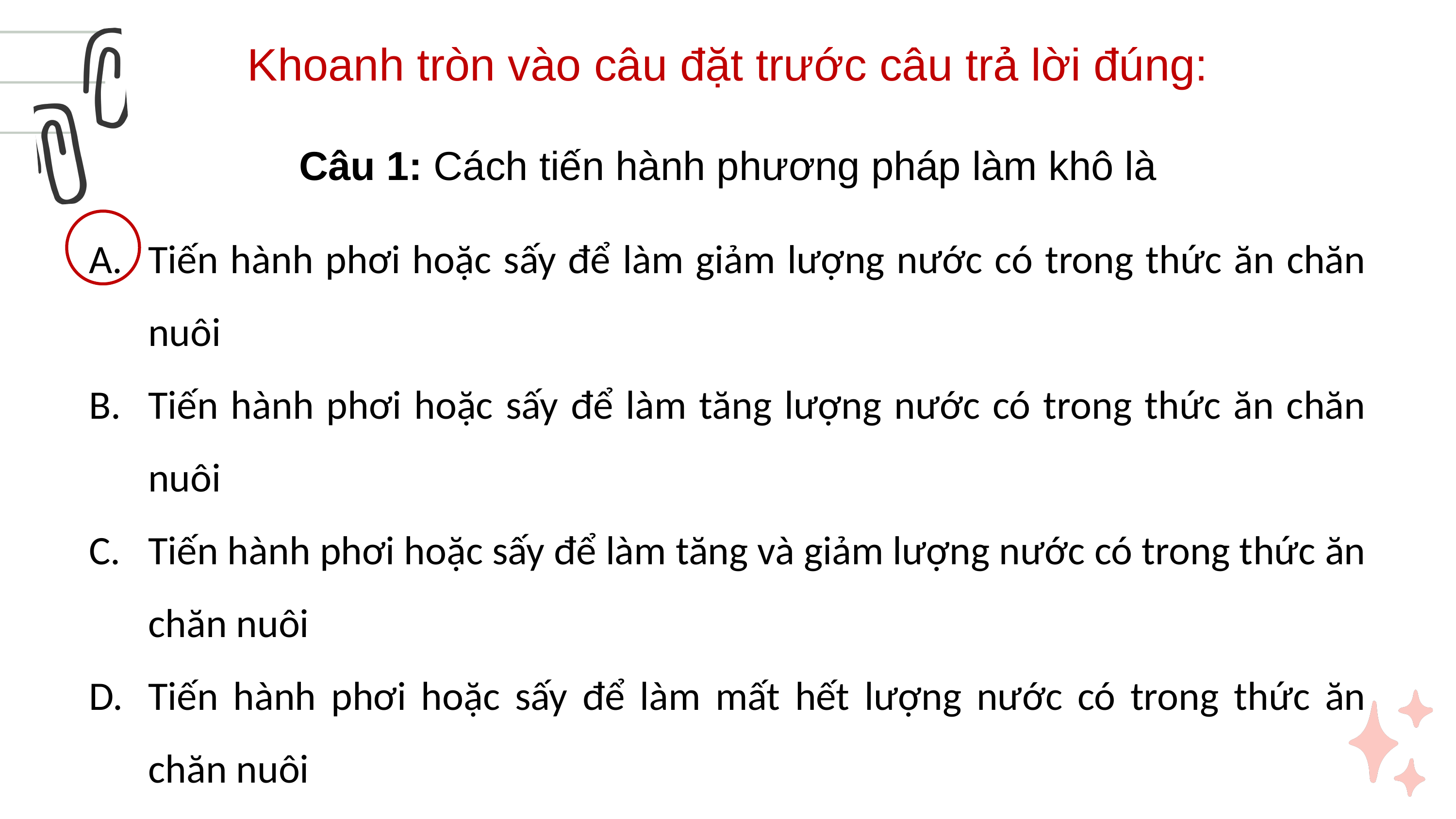

Khoanh tròn vào câu đặt trước câu trả lời đúng:
Câu 1: Cách tiến hành phương pháp làm khô là
Tiến hành phơi hoặc sấy để làm giảm lượng nước có trong thức ăn chăn nuôi
Tiến hành phơi hoặc sấy để làm tăng lượng nước có trong thức ăn chăn nuôi
Tiến hành phơi hoặc sấy để làm tăng và giảm lượng nước có trong thức ăn chăn nuôi
Tiến hành phơi hoặc sấy để làm mất hết lượng nước có trong thức ăn chăn nuôi